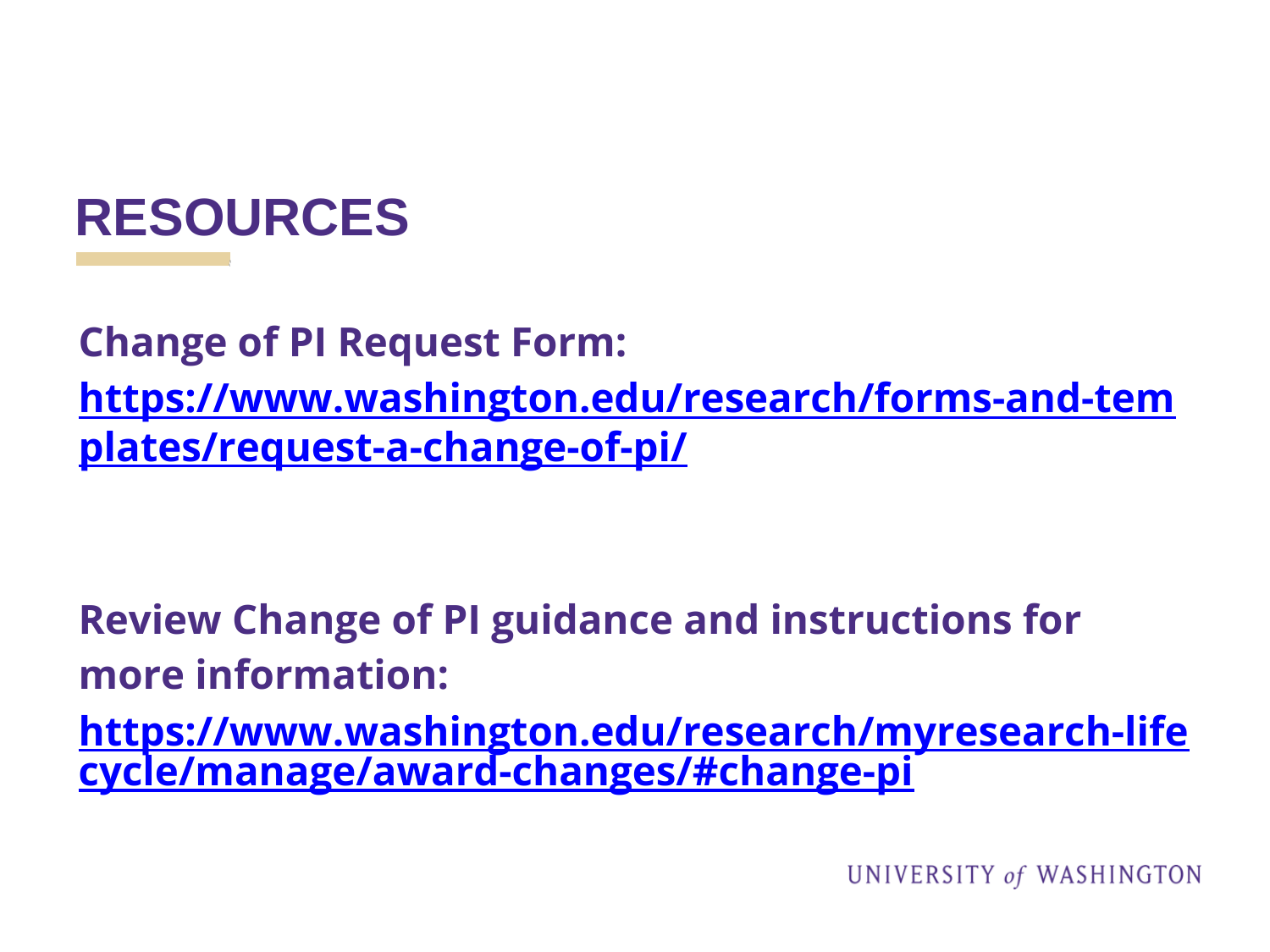

# RESOURCES
Change of PI Request Form:
https://www.washington.edu/research/forms-and-templates/request-a-change-of-pi/

Review Change of PI guidance and instructions for more information:
https://www.washington.edu/research/myresearch-lifecycle/manage/award-changes/#change-pi